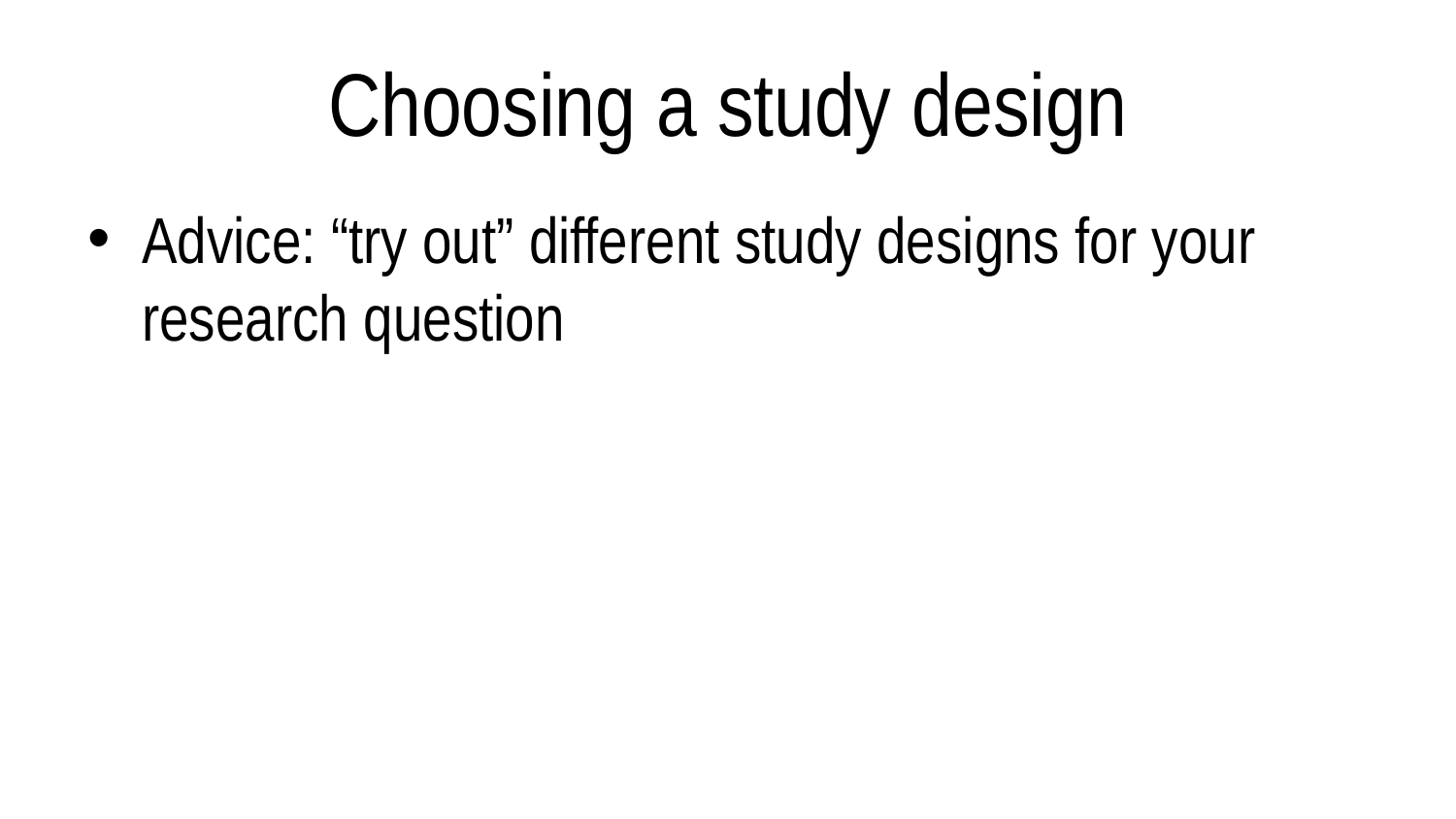

# Choosing a study design
Advice: “try out” different study designs for your research question